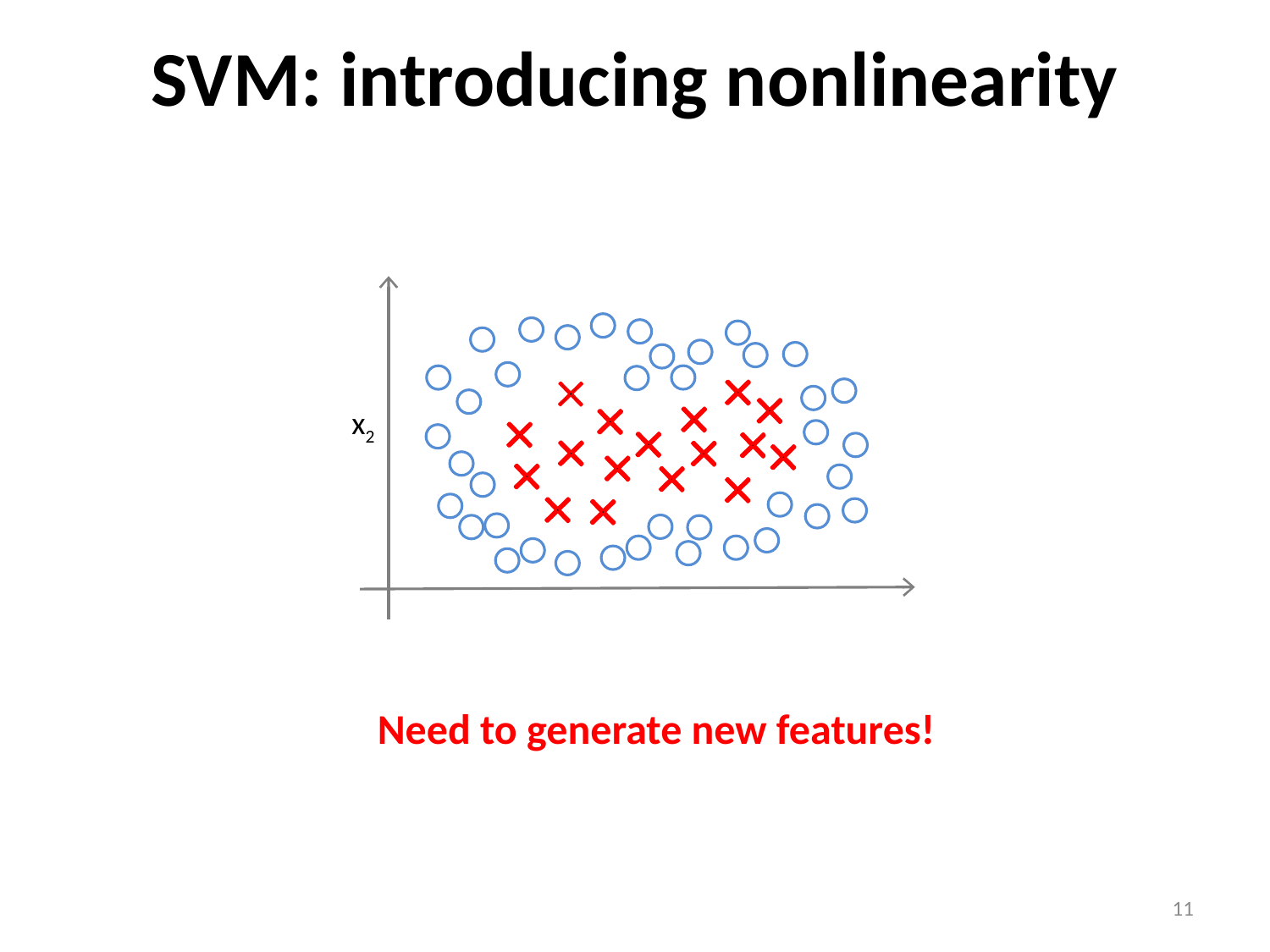

# SVM: introducing nonlinearity

x2

Need to generate new features!
11